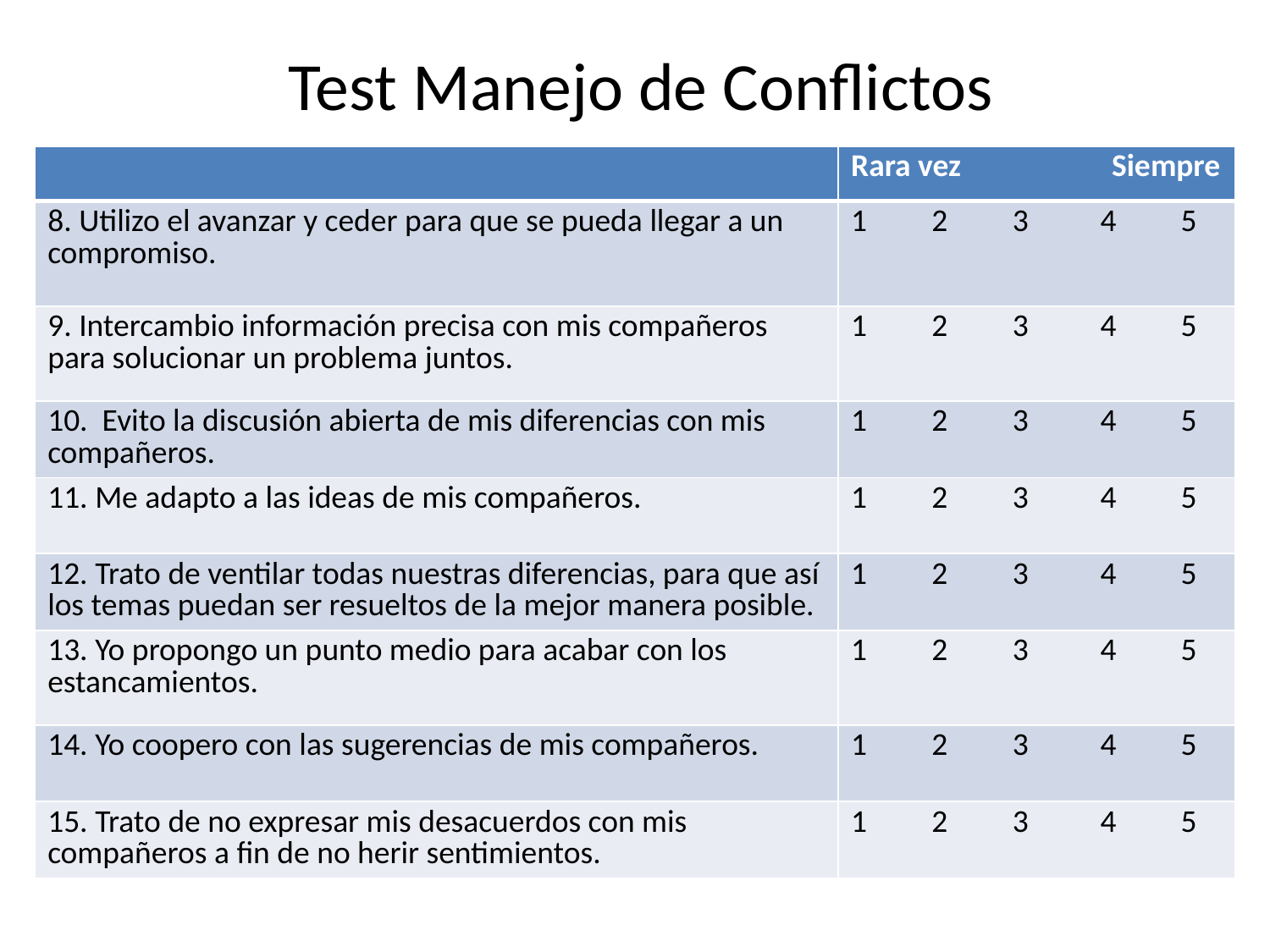

# Test Manejo de Conflictos
|  | Rara vez Siempre |
| --- | --- |
| 8. Utilizo el avanzar y ceder para que se pueda llegar a un compromiso. | 1 2 3 4 5 |
| 9. Intercambio información precisa con mis compañeros para solucionar un problema juntos. | 1 2 3 4 5 |
| 10. Evito la discusión abierta de mis diferencias con mis compañeros. | 1 2 3 4 5 |
| 11. Me adapto a las ideas de mis compañeros. | 1 2 3 4 5 |
| 12. Trato de ventilar todas nuestras diferencias, para que así los temas puedan ser resueltos de la mejor manera posible. | 1 2 3 4 5 |
| 13. Yo propongo un punto medio para acabar con los estancamientos. | 1 2 3 4 5 |
| 14. Yo coopero con las sugerencias de mis compañeros. | 1 2 3 4 5 |
| 15. Trato de no expresar mis desacuerdos con mis compañeros a fin de no herir sentimientos. | 1 2 3 4 5 |